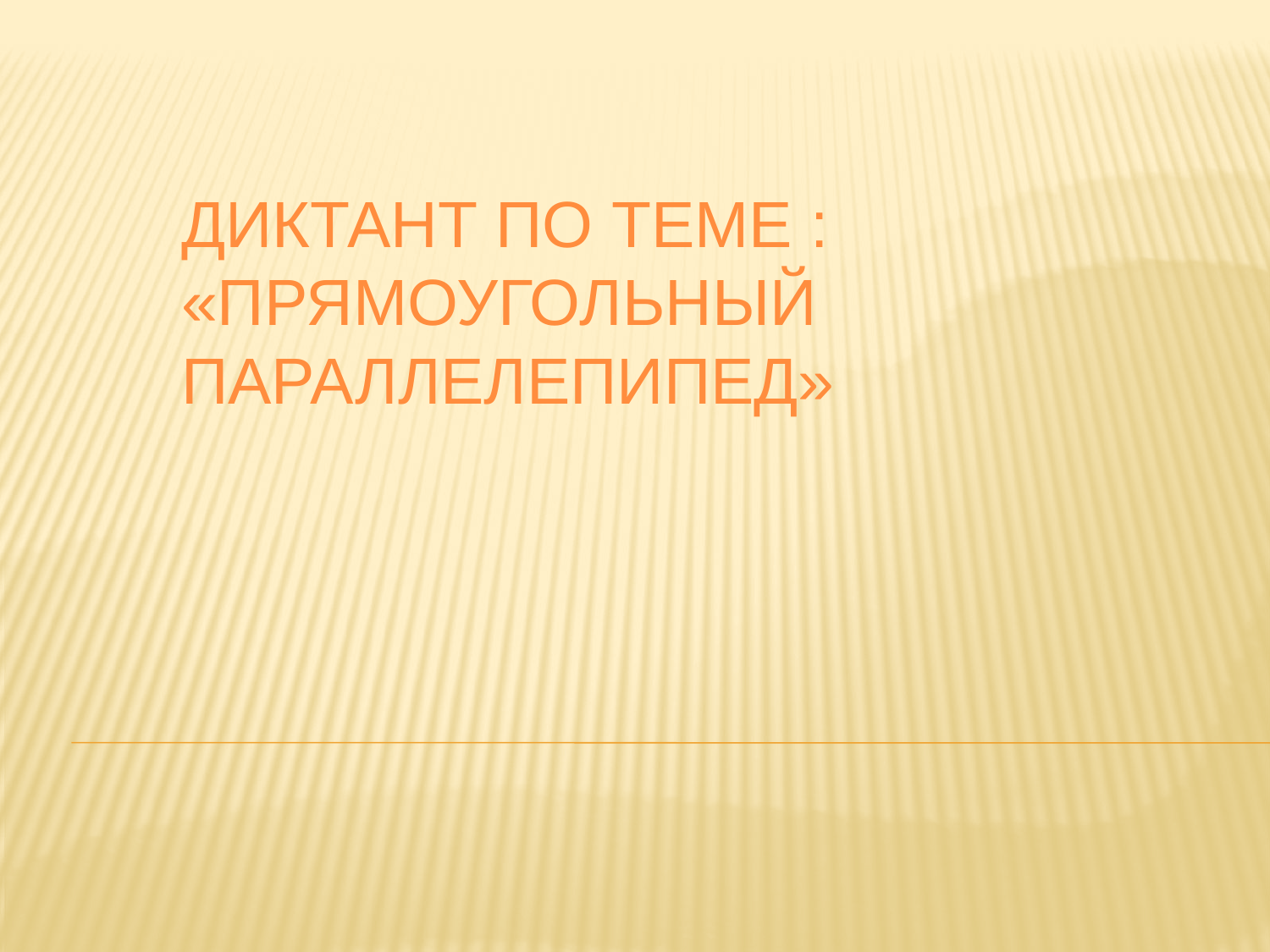

# Диктант по теме : «Прямоугольный параллелепипед»